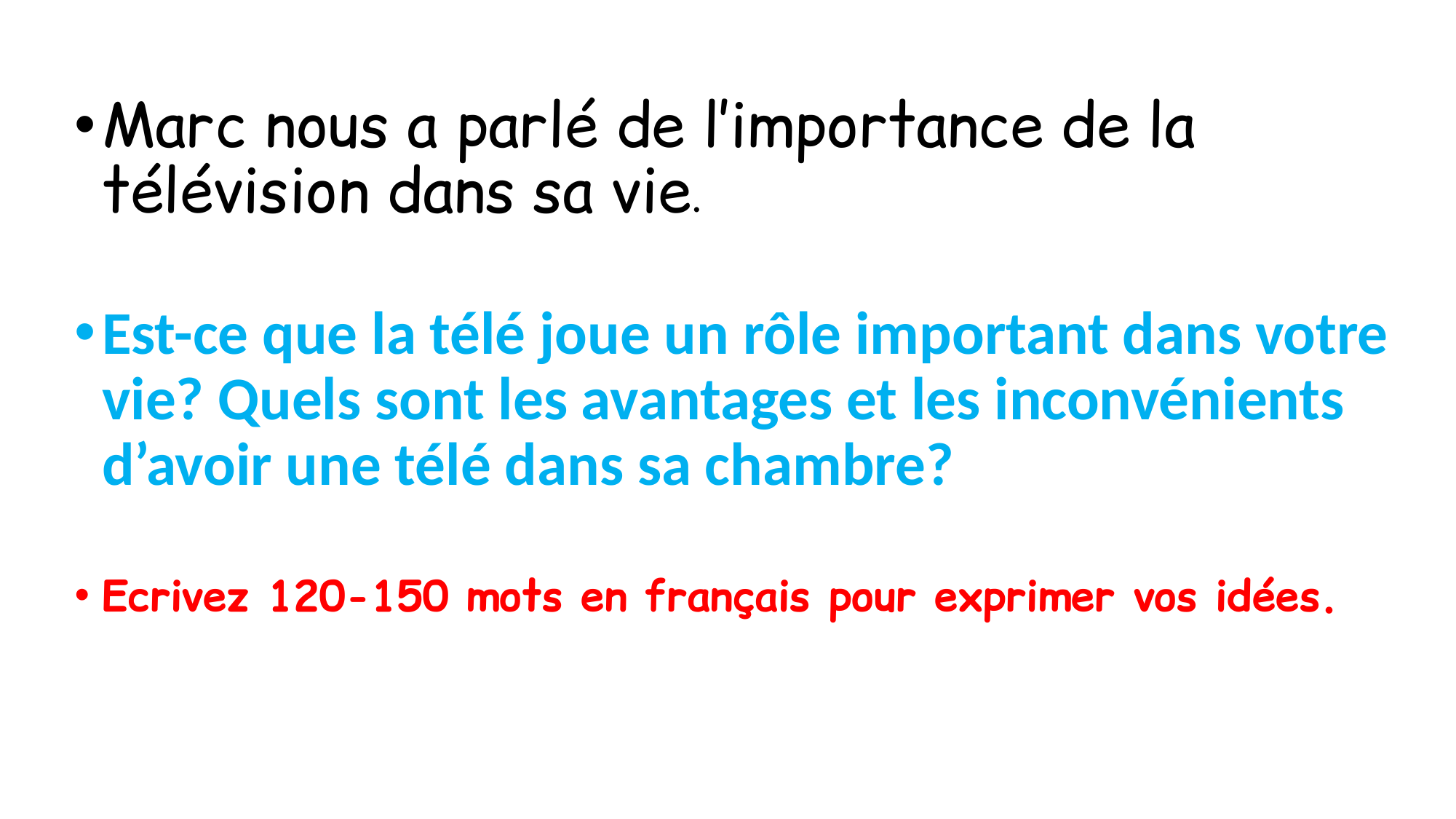

Marc nous a parlé de l’importance de la télévision dans sa vie.

Est-ce que la télé joue un rôle important dans votre vie? Quels sont les avantages et les inconvénients d’avoir une télé dans sa chambre?

Ecrivez 120-150 mots en français pour exprimer vos idées.